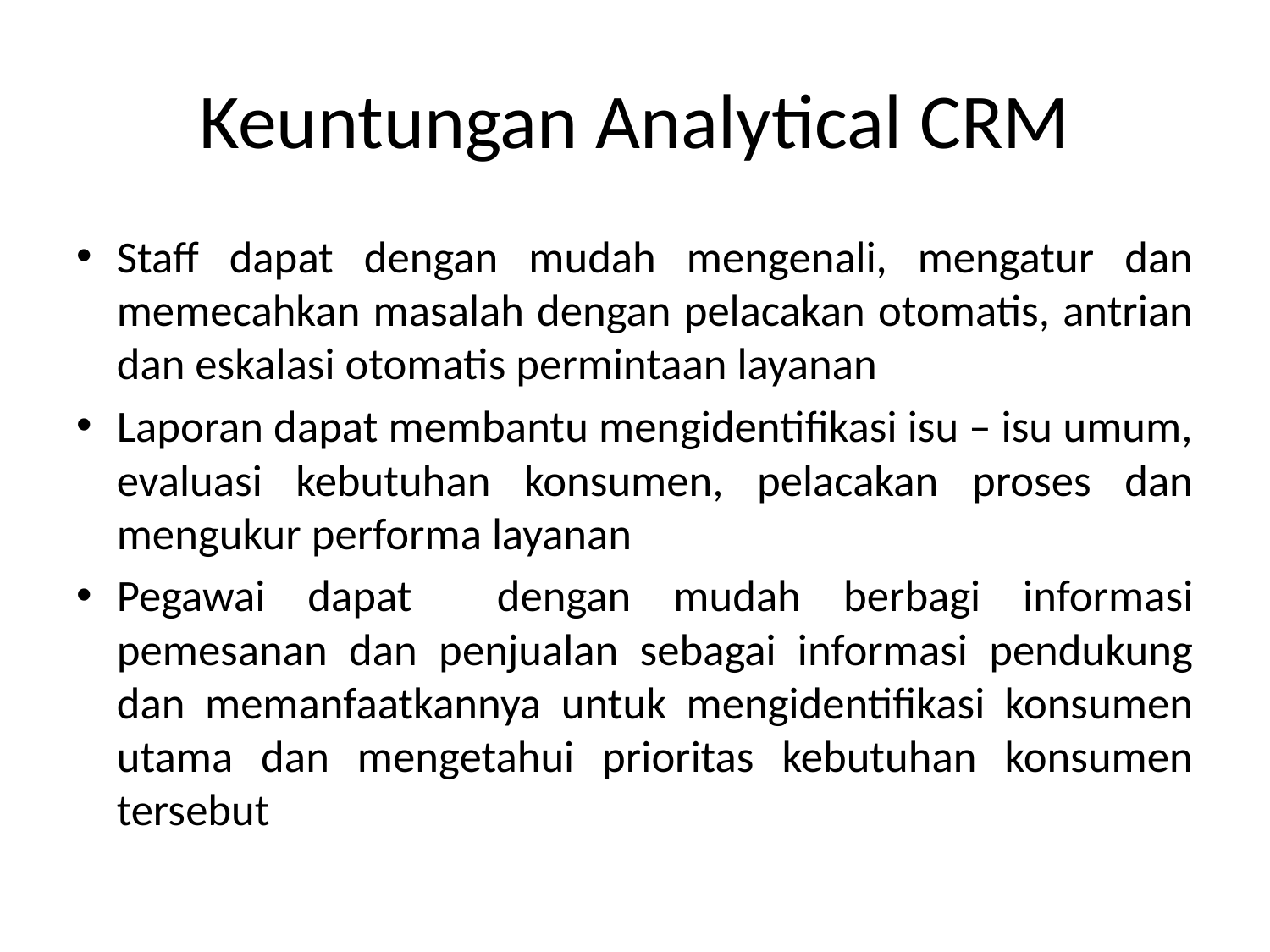

# Keuntungan Analytical CRM
Staff dapat dengan mudah mengenali, mengatur dan memecahkan masalah dengan pelacakan otomatis, antrian dan eskalasi otomatis permintaan layanan
Laporan dapat membantu mengidentifikasi isu – isu umum, evaluasi kebutuhan konsumen, pelacakan proses dan mengukur performa layanan
Pegawai dapat  dengan mudah berbagi informasi pemesanan dan penjualan sebagai informasi pendukung dan memanfaatkannya untuk mengidentifikasi konsumen utama dan mengetahui prioritas kebutuhan konsumen tersebut